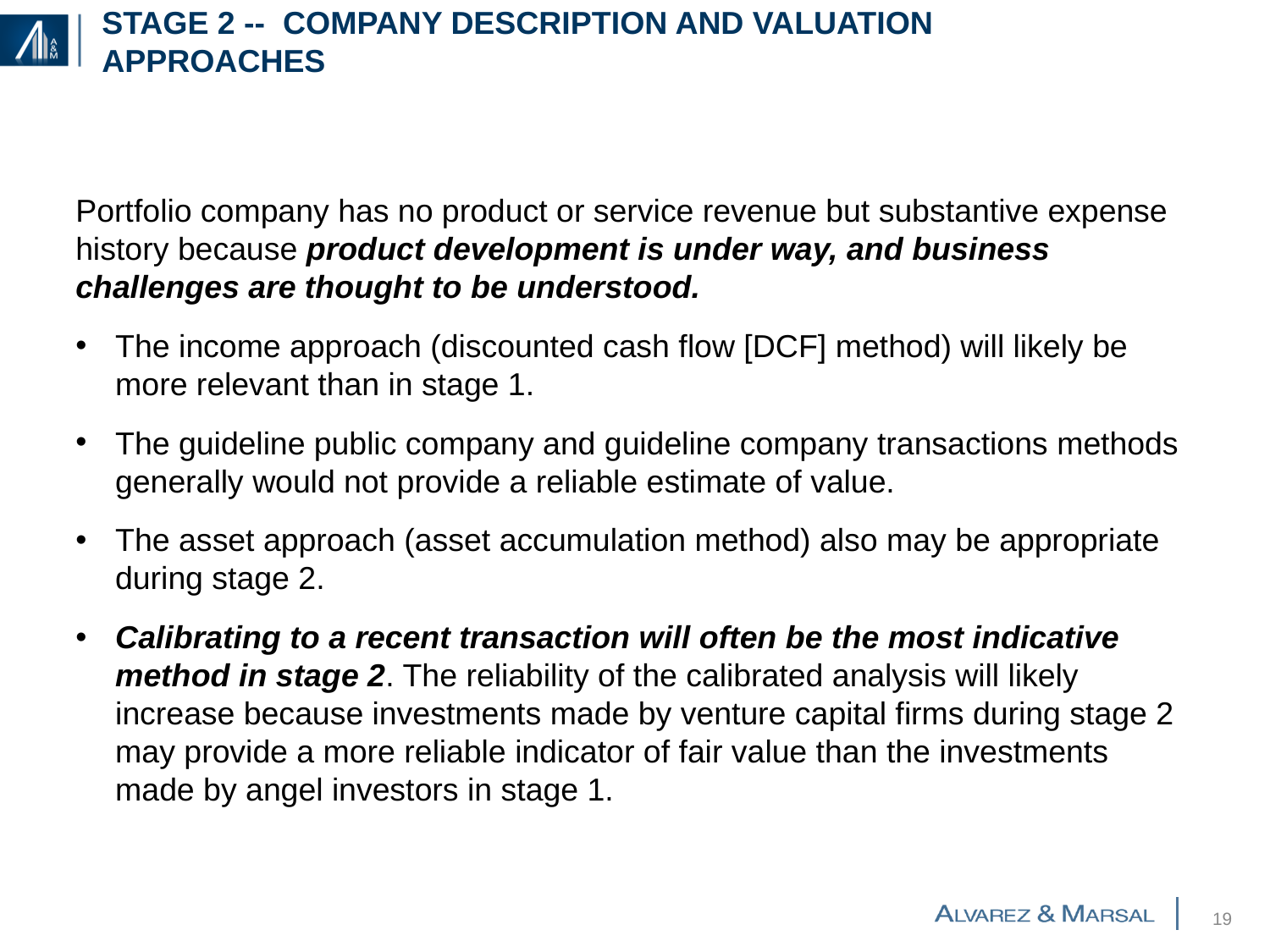

# Stage 2 --  company description and valuation approaches
Portfolio company has no product or service revenue but substantive expense history because product development is under way, and business challenges are thought to be understood.
The income approach (discounted cash flow [DCF] method) will likely be more relevant than in stage 1.
The guideline public company and guideline company transactions methods generally would not provide a reliable estimate of value.
The asset approach (asset accumulation method) also may be appropriate during stage 2.
Calibrating to a recent transaction will often be the most indicative method in stage 2. The reliability of the calibrated analysis will likely increase because investments made by venture capital firms during stage 2 may provide a more reliable indicator of fair value than the investments made by angel investors in stage 1.
19